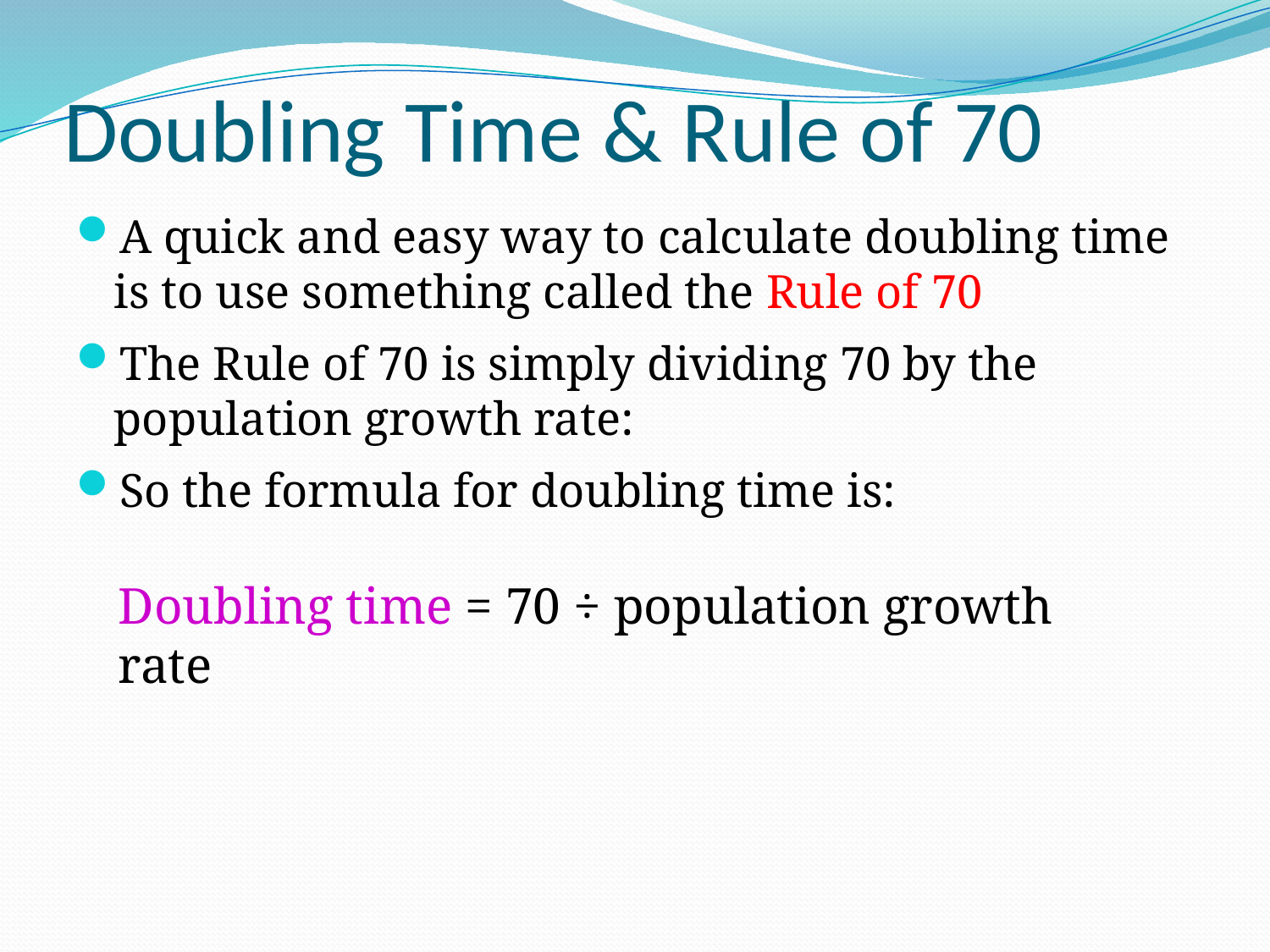

# Doubling Time & Rule of 70
A quick and easy way to calculate doubling time is to use something called the Rule of 70

The Rule of 70 is simply dividing 70 by the population growth rate:
So the formula for doubling time is:
Doubling time = 70 ÷ population growth rate